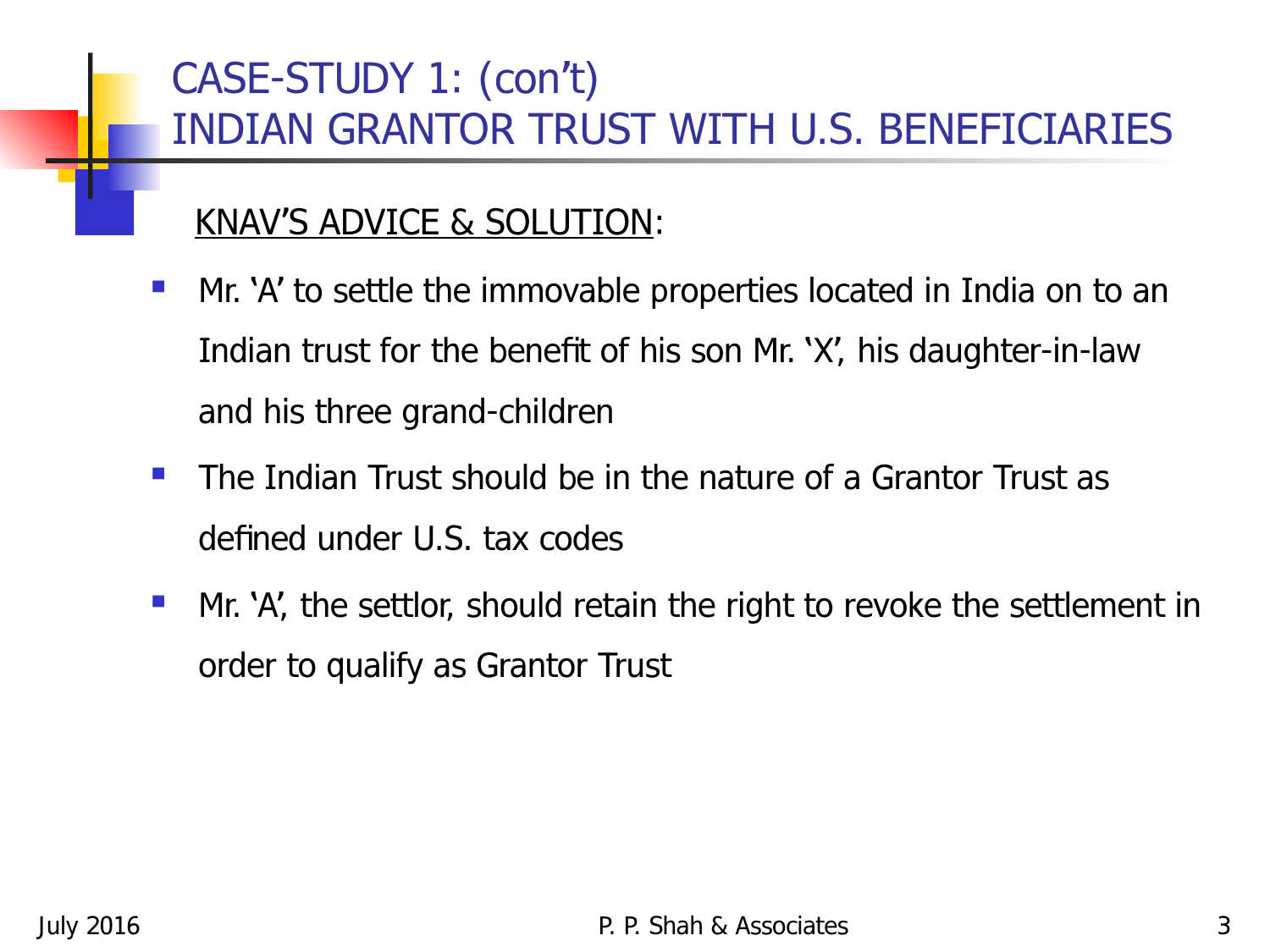

# CASE-STUDY 1: (con’t) INDIAN GRANTOR TRUST WITH U.S. BENEFICIARIES
    KNAV’S ADVICE & SOLUTION:
Mr. ‘A’ to settle the immovable properties located in India on to an Indian trust for the benefit of his son Mr. ‘X’, his daughter-in-law and his three grand-children
The Indian Trust should be in the nature of a Grantor Trust as defined under U.S. tax codes
Mr. ‘A’, the settlor, should retain the right to revoke the settlement in order to qualify as Grantor Trust

July 2016
P. P. Shah & Associates
3